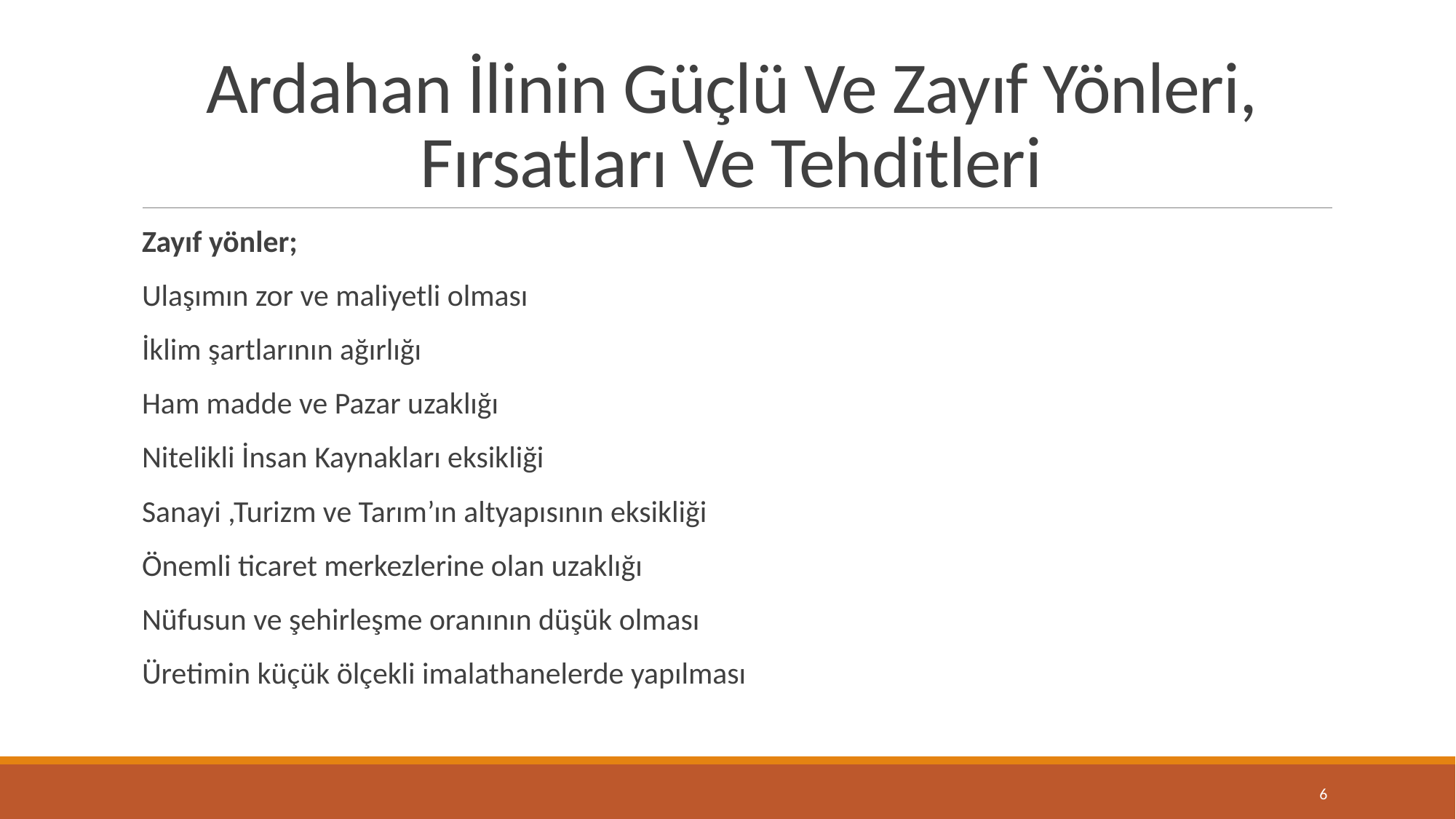

# Ardahan İlinin Güçlü Ve Zayıf Yönleri, Fırsatları Ve Tehditleri
Zayıf yönler;
Ulaşımın zor ve maliyetli olması
İklim şartlarının ağırlığı
Ham madde ve Pazar uzaklığı
Nitelikli İnsan Kaynakları eksikliği
Sanayi ,Turizm ve Tarım’ın altyapısının eksikliği
Önemli ticaret merkezlerine olan uzaklığı
Nüfusun ve şehirleşme oranının düşük olması
Üretimin küçük ölçekli imalathanelerde yapılması

6